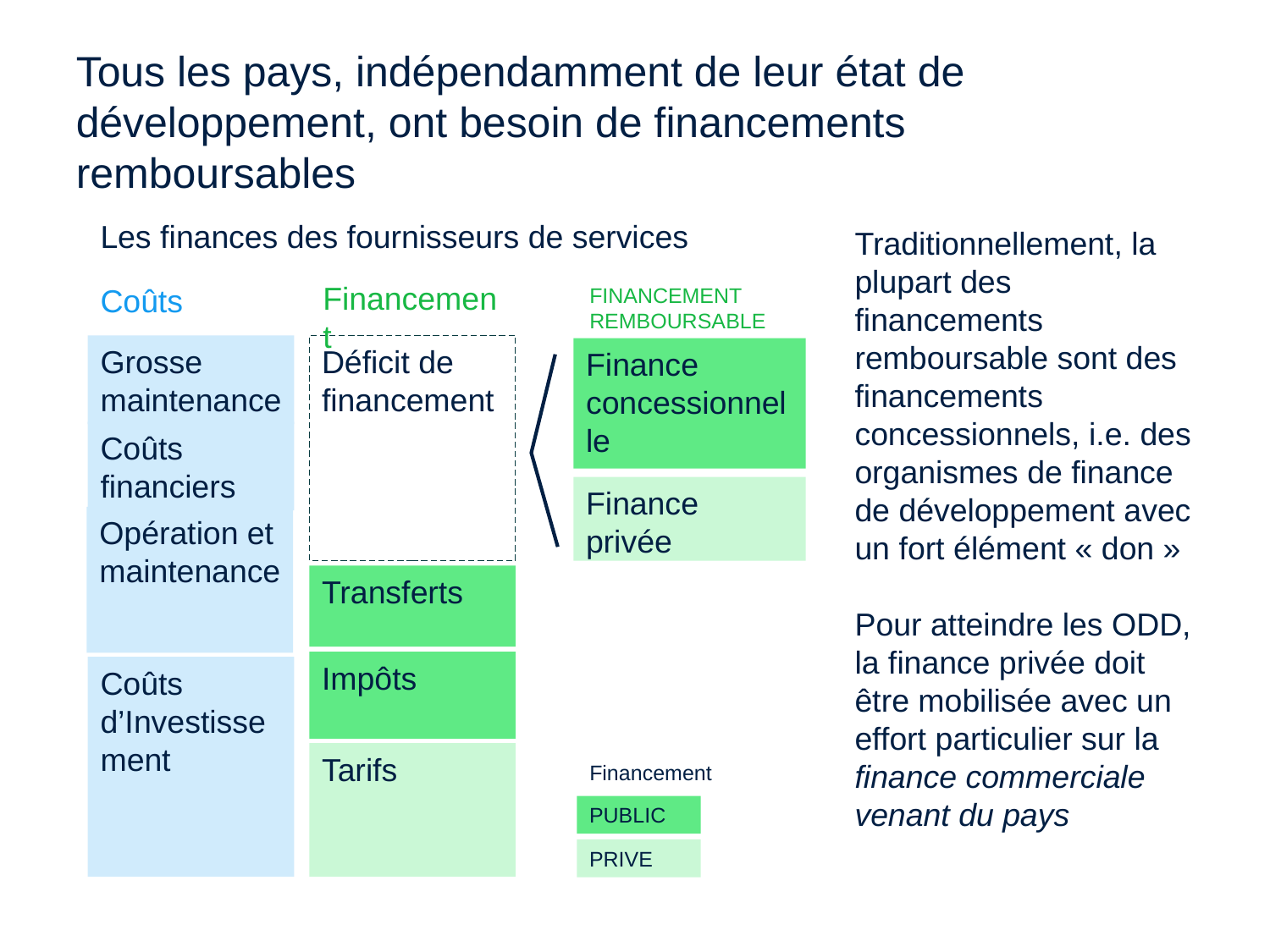

# Tous les pays, indépendamment de leur état de développement, ont besoin de financements remboursables
Les finances des fournisseurs de services
Traditionnellement, la plupart des financements remboursable sont des financements concessionnels, i.e. des organismes de finance de développement avec un fort élément « don »

Pour atteindre les ODD, la finance privée doit être mobilisée avec un effort particulier sur la finance commerciale venant du pays
Financement
Coûts
FINANCEMENT REMBOURSABLE
Grosse maintenance
Déficit de financement
Finance concessionnelle

Coûts financiers
Finance privée
Opération et maintenance
Transferts
Impôts
Coûts d’Investissement
Tarifs
Financement
PUBLIC
PRIVE